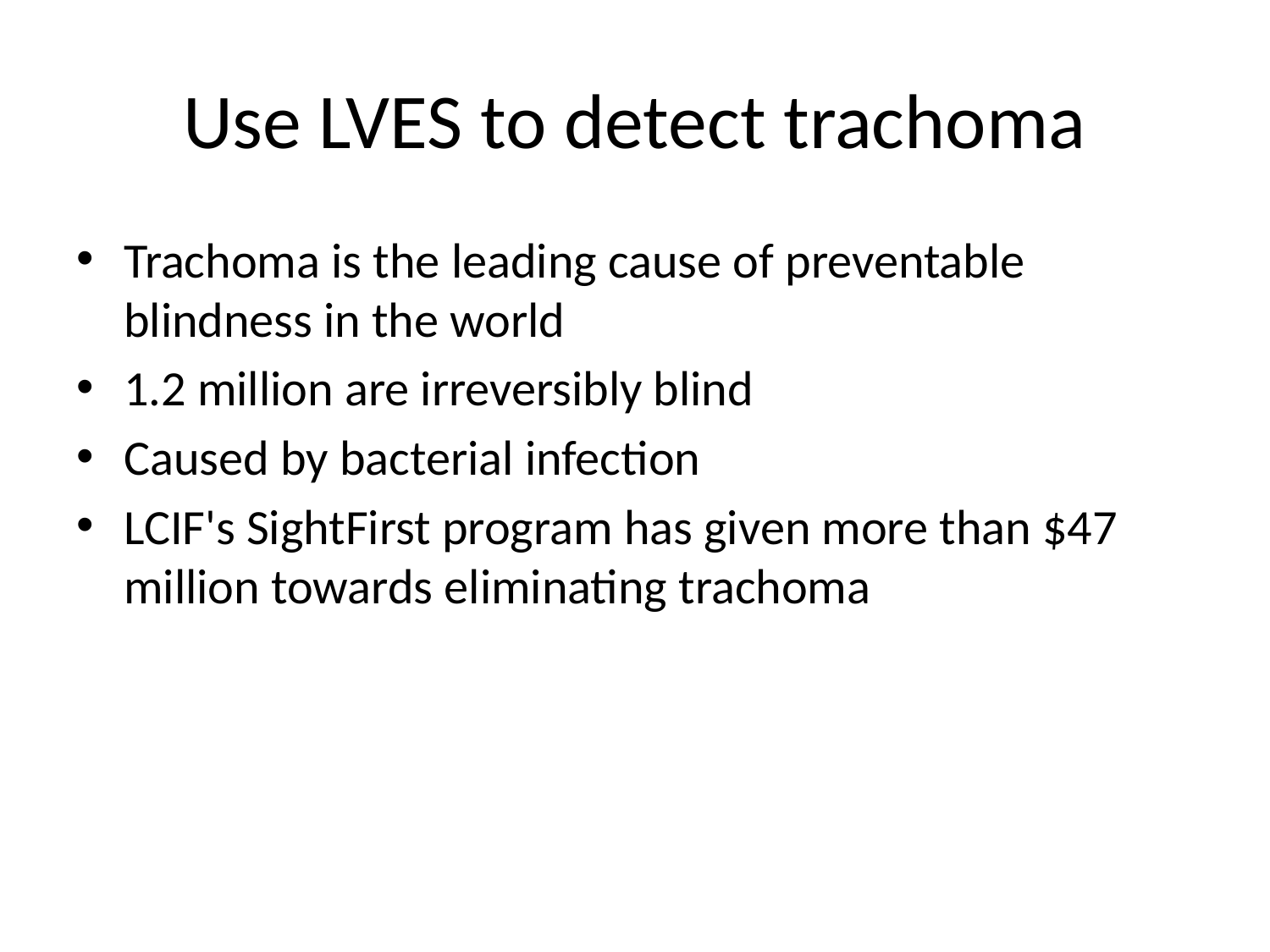

# Use LVES to detect trachoma
Trachoma is the leading cause of preventable blindness in the world
1.2 million are irreversibly blind
Caused by bacterial infection
LCIF's SightFirst program has given more than $47 million towards eliminating trachoma